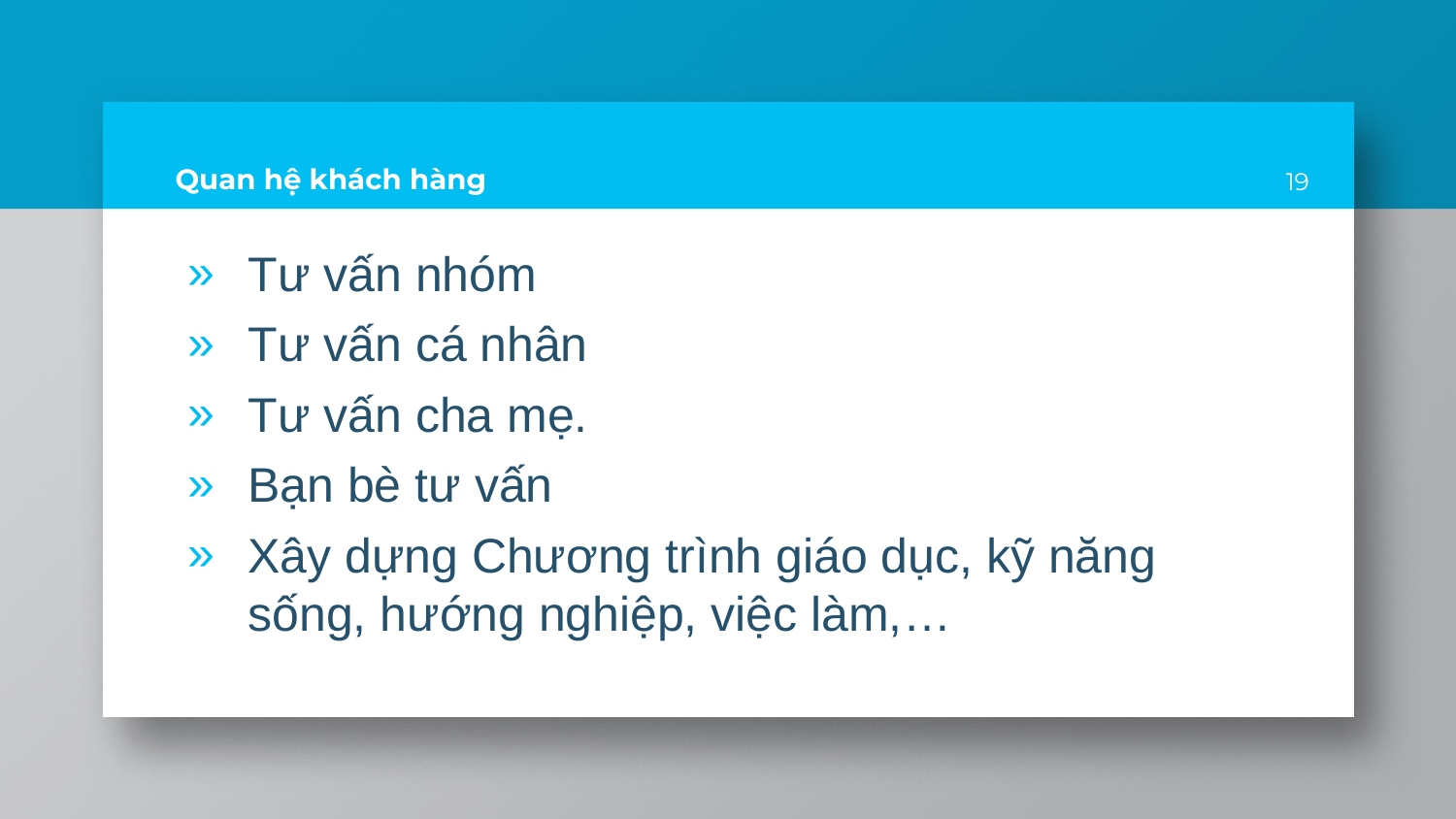

# Quan hệ khách hàng
19
Tư vấn nhóm
Tư vấn cá nhân
Tư vấn cha mẹ.
Bạn bè tư vấn
Xây dựng Chương trình giáo dục, kỹ năng sống, hướng nghiệp, việc làm,…